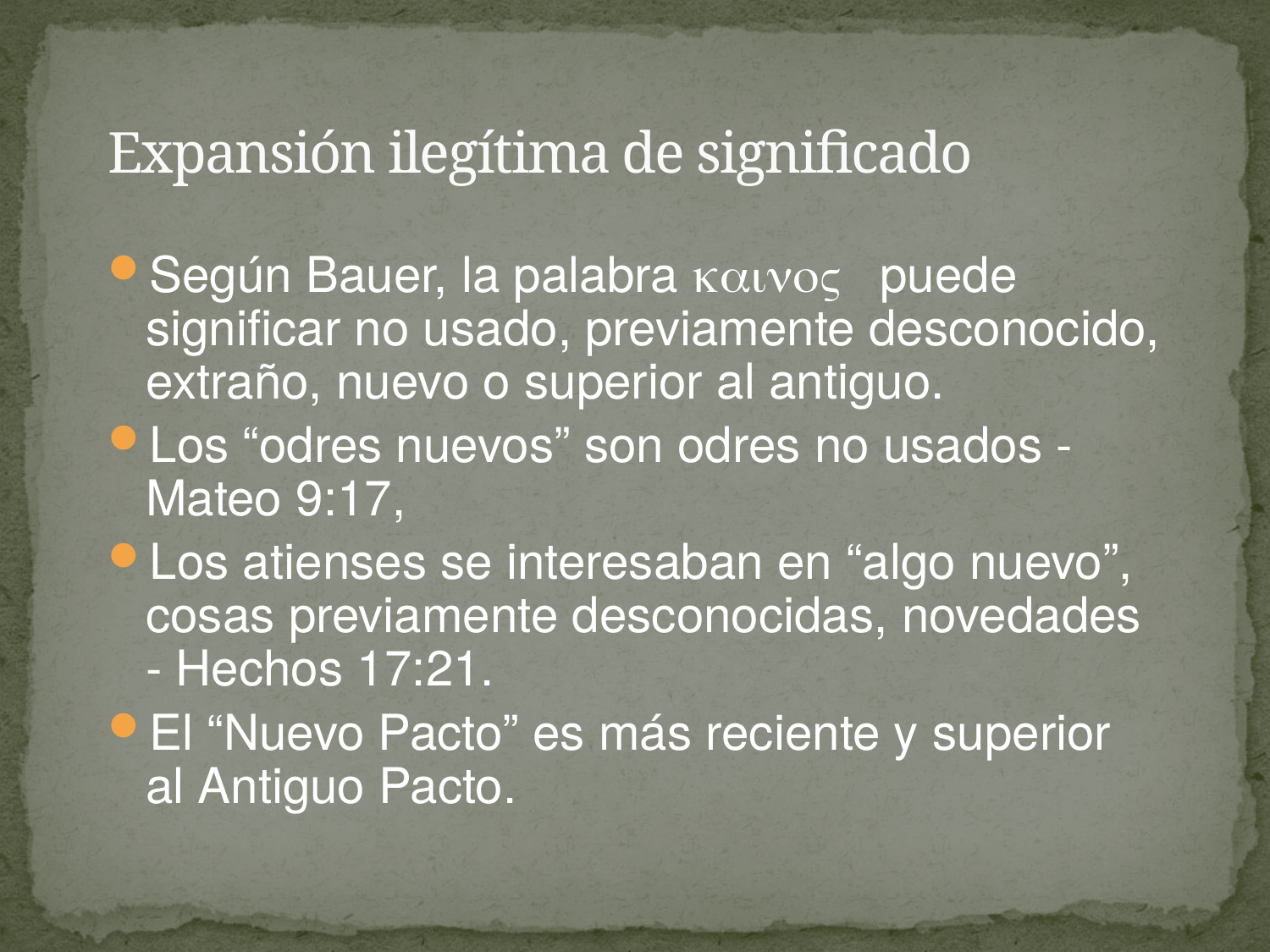

# Expansión ilegítima de significado
Según Bauer, la palabra καινος  puede significar no usado, previamente desconocido, extraño, nuevo o superior al antiguo.
Los “odres nuevos” son odres no usados - Mateo 9:17,
Los atienses se interesaban en “algo nuevo”, cosas previamente desconocidas, novedades - Hechos 17:21.
El “Nuevo Pacto” es más reciente y superior al Antiguo Pacto.